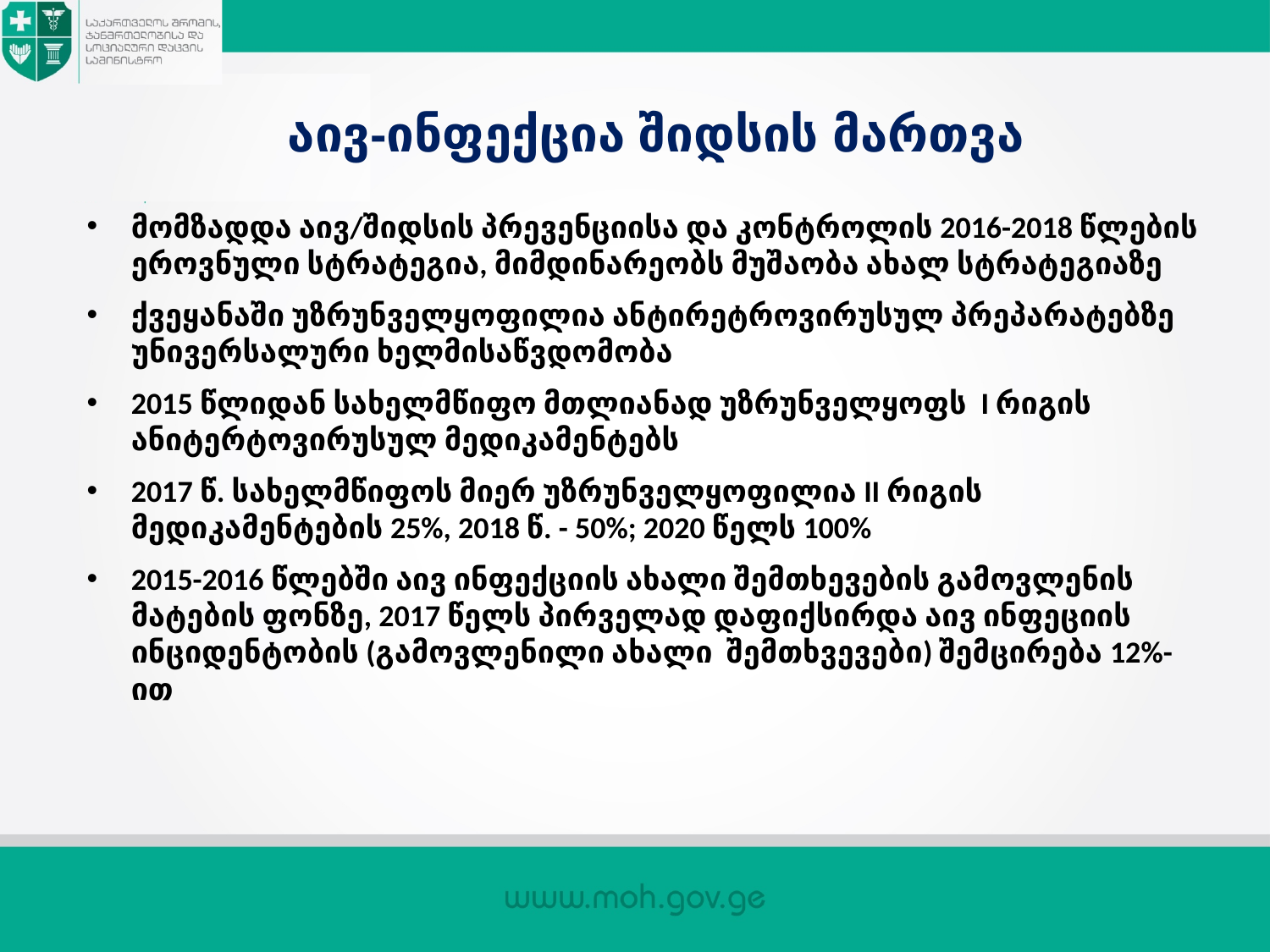

# აივ-ინფექცია შიდსის მართვა
მომზადდა აივ/შიდსის პრევენციისა და კონტროლის 2016-2018 წლების ეროვნული სტრატეგია, მიმდინარეობს მუშაობა ახალ სტრატეგიაზე
ქვეყანაში უზრუნველყოფილია ანტირეტროვირუსულ პრეპარატებზე უნივერსალური ხელმისაწვდომობა
2015 წლიდან სახელმწიფო მთლიანად უზრუნველყოფს  I რიგის ანიტერტოვირუსულ მედიკამენტებს
2017 წ. სახელმწიფოს მიერ უზრუნველყოფილია II რიგის მედიკამენტების 25%, 2018 წ. - 50%; 2020 წელს 100%
2015-2016 წლებში აივ ინფექციის ახალი შემთხევების გამოვლენის მატების ფონზე, 2017 წელს პირველად დაფიქსირდა აივ ინფეციის ინციდენტობის (გამოვლენილი ახალი  შემთხვევები) შემცირება 12%-ით